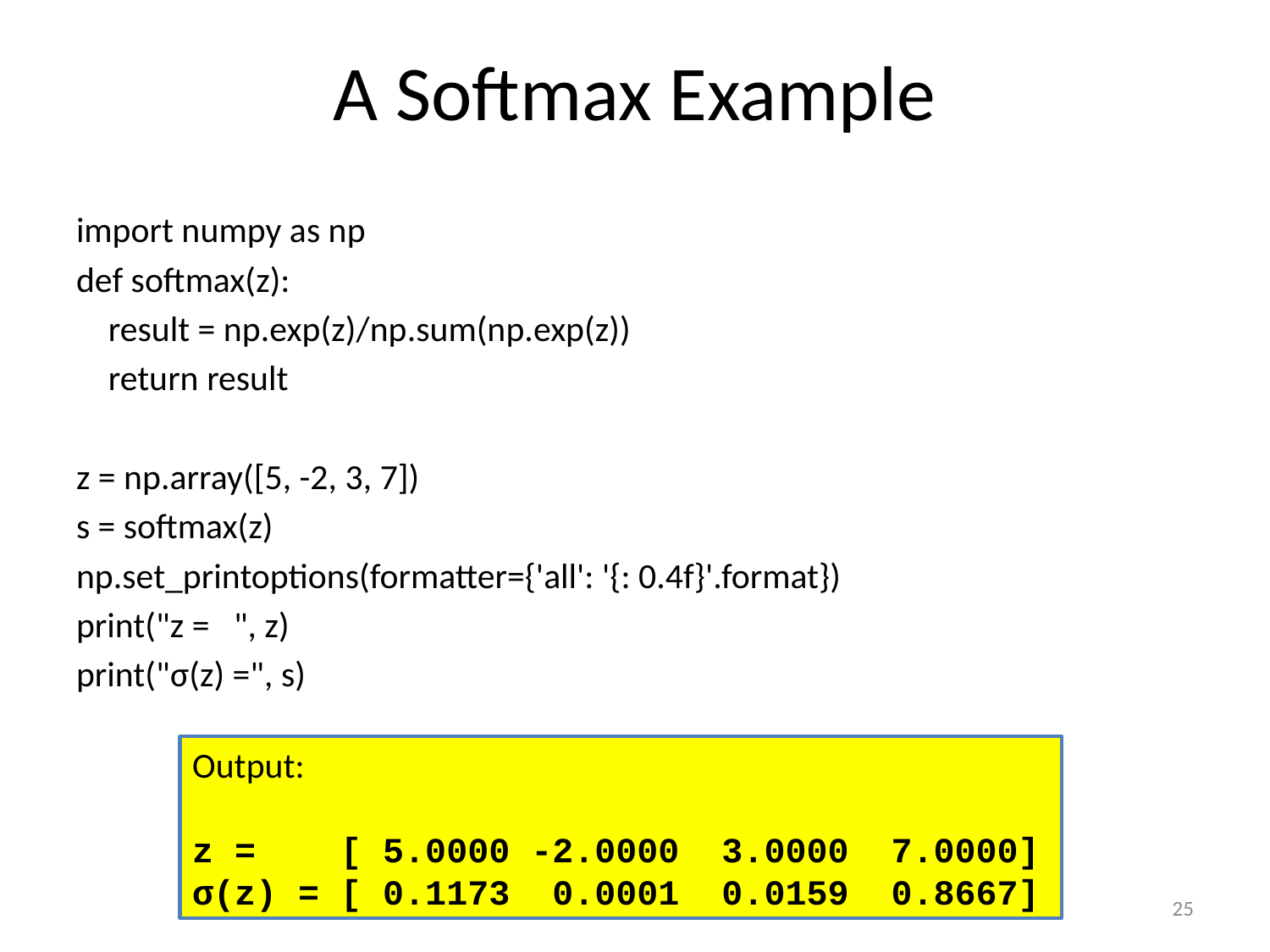

# A Softmax Example
import numpy as np
def softmax(z):
    result = np.exp(z)/np.sum(np.exp(z))
    return result

z = np.array([5, -2, 3, 7])
s = softmax(z)
np.set_printoptions(formatter={'all': '{: 0.4f}'.format})
print("z =   ", z)
print("σ(z) =", s)

Output:

z =    [ 5.0000 -2.0000  3.0000  7.0000]
σ(z) = [ 0.1173  0.0001  0.0159  0.8667]
25